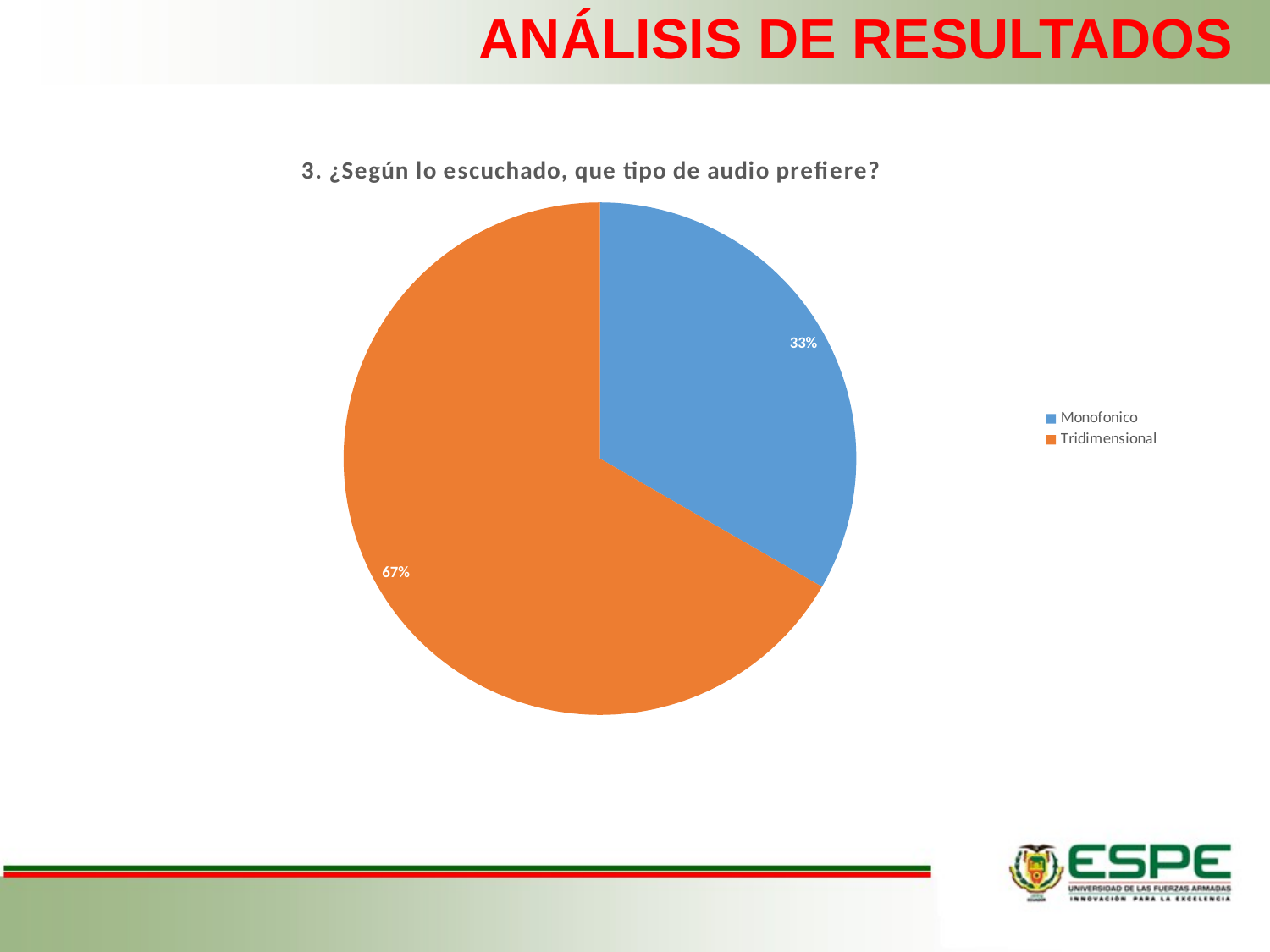

# ANÁLISIS DE RESULTADOS

### Chart: 3. ¿Según lo escuchado, que tipo de audio prefiere?

| Category |  |
|---|---|
| Monofonico | 5.0 |
| Tridimensional | 10.0 |